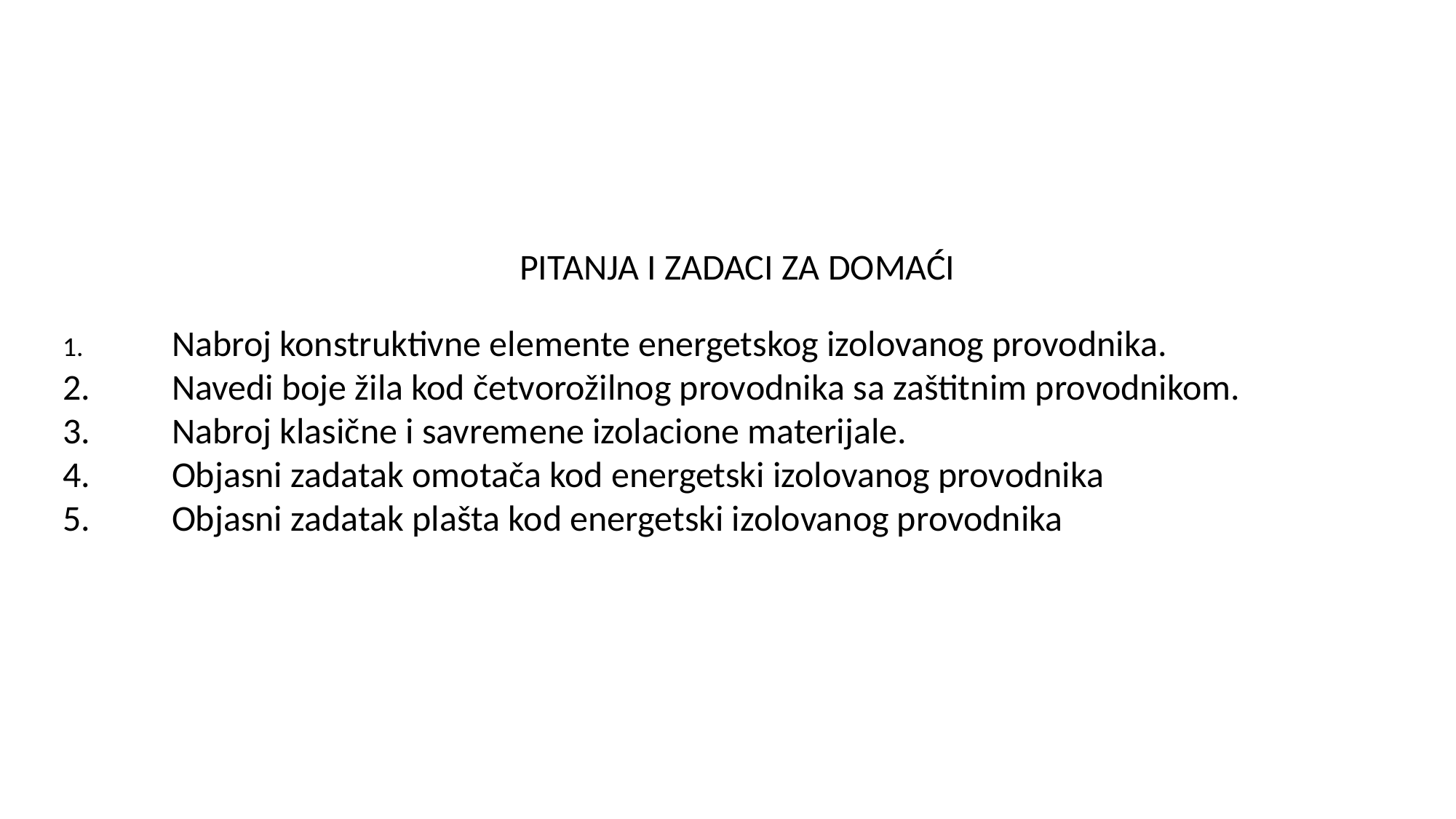

PITANJA I ZADACI ZA DOMAĆI

1.	Nabroj konstruktivne elemente energetskog izolovanog provodnika.
2.	Navedi boje žila kod četvorožilnog provodnika sa zaštitnim provodnikom.
3.	Nabroj klasične i savremene izolacione materijale.
4.	Objasni zadatak omotača kod energetski izolovanog provodnika
5.	Objasni zadatak plašta kod energetski izolovanog provodnika